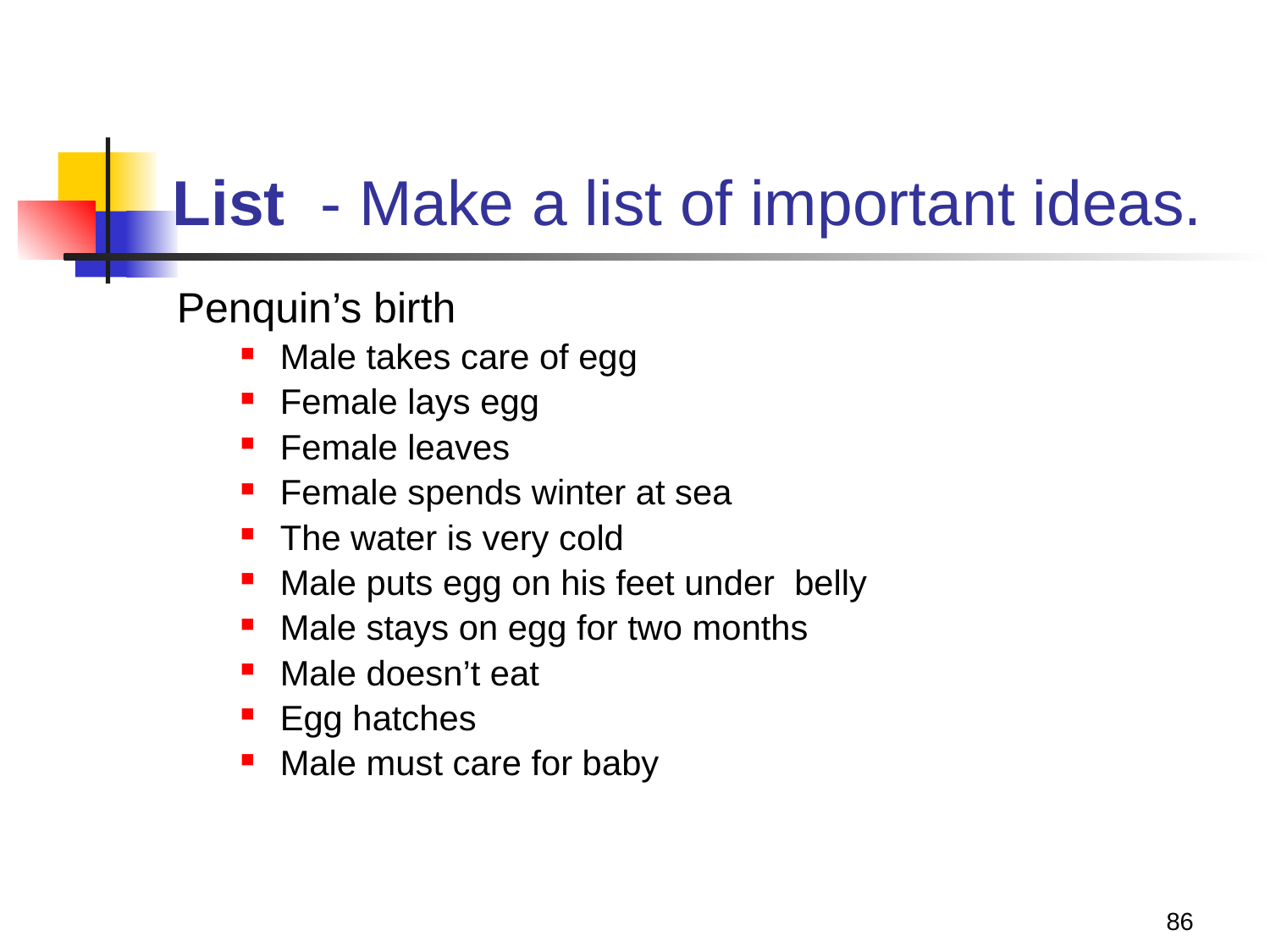

# List  - Make a list of important ideas.
Penquin’s birth
Male takes care of egg
Female lays egg
Female leaves
Female spends winter at sea
The water is very cold
Male puts egg on his feet under  belly
Male stays on egg for two months
Male doesn’t eat
Egg hatches
Male must care for baby
86